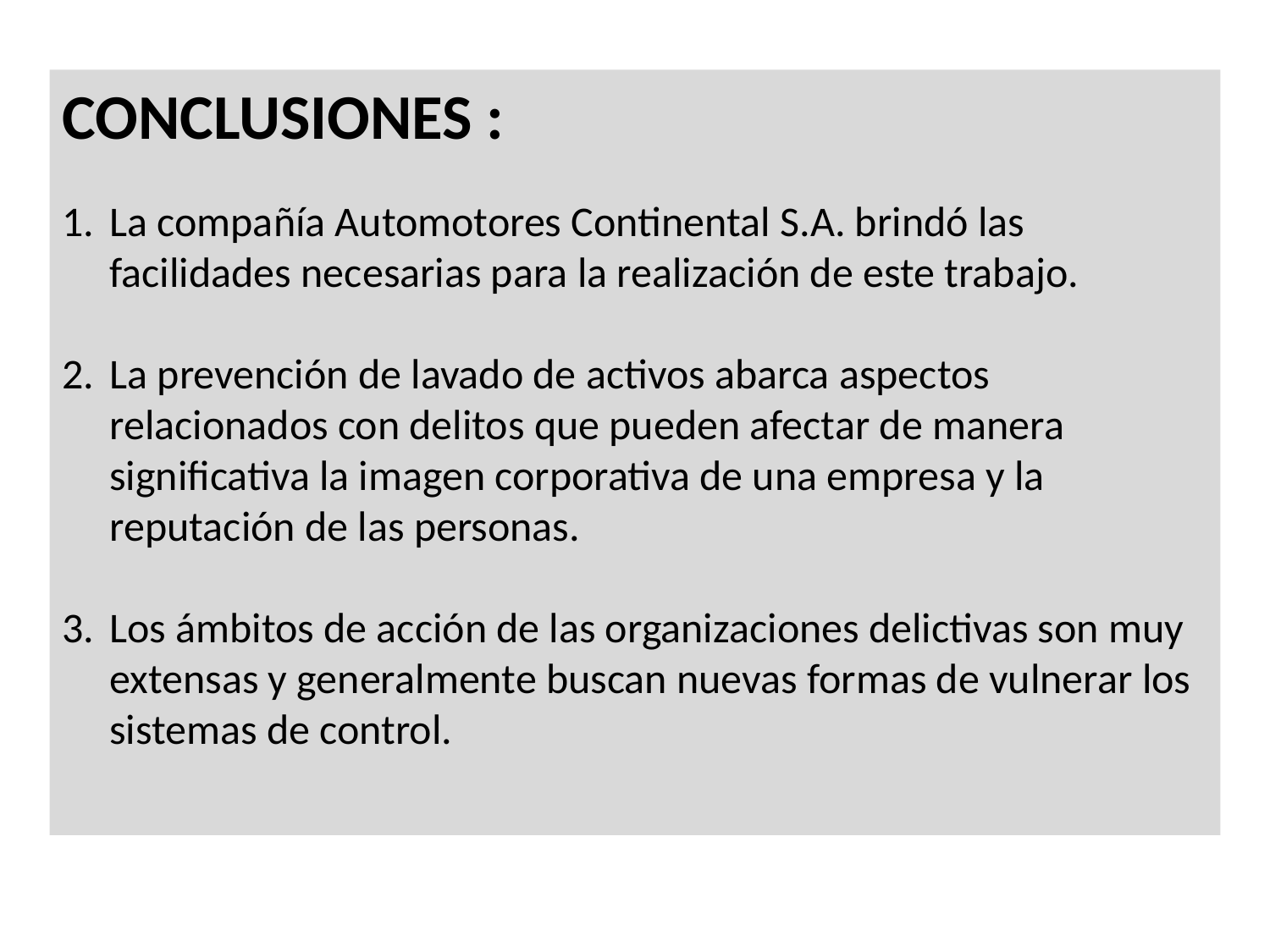

CONCLUSIONES :

La compañía Automotores Continental S.A. brindó las facilidades necesarias para la realización de este trabajo.

La prevención de lavado de activos abarca aspectos relacionados con delitos que pueden afectar de manera significativa la imagen corporativa de una empresa y la reputación de las personas.

Los ámbitos de acción de las organizaciones delictivas son muy extensas y generalmente buscan nuevas formas de vulnerar los sistemas de control.